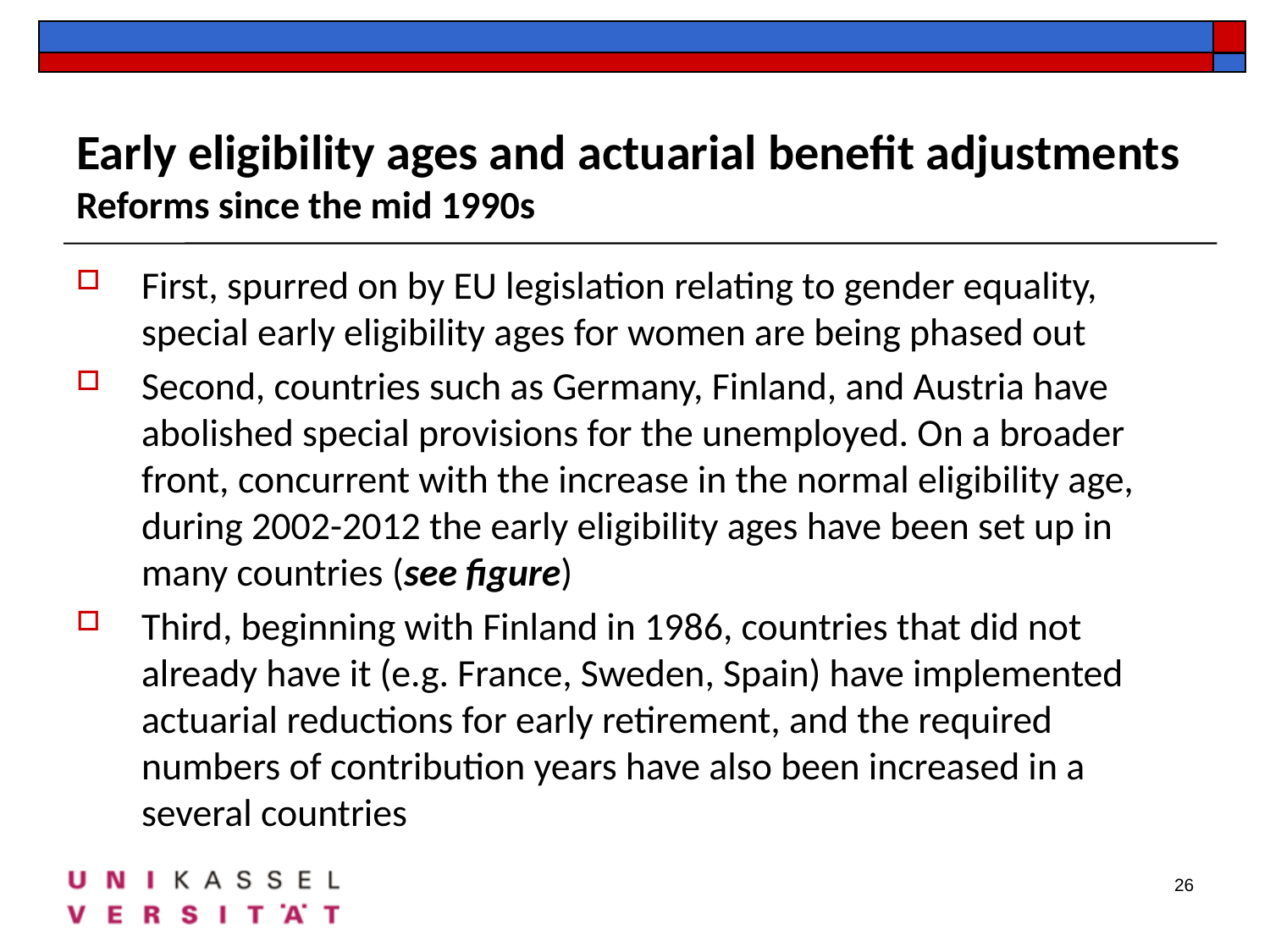

# Early eligibility ages and actuarial benefit adjustments Reforms since the mid 1990s
First, spurred on by EU legislation relating to gender equality, special early eligibility ages for women are being phased out
Second, countries such as Germany, Finland, and Austria have abolished special provisions for the unemployed. On a broader front, concurrent with the increase in the normal eligibility age, during 2002-2012 the early eligibility ages have been set up in many countries (see figure)
Third, beginning with Finland in 1986, countries that did not already have it (e.g. France, Sweden, Spain) have implemented actuarial reductions for early retirement, and the required numbers of contribution years have also been increased in a several countries

26